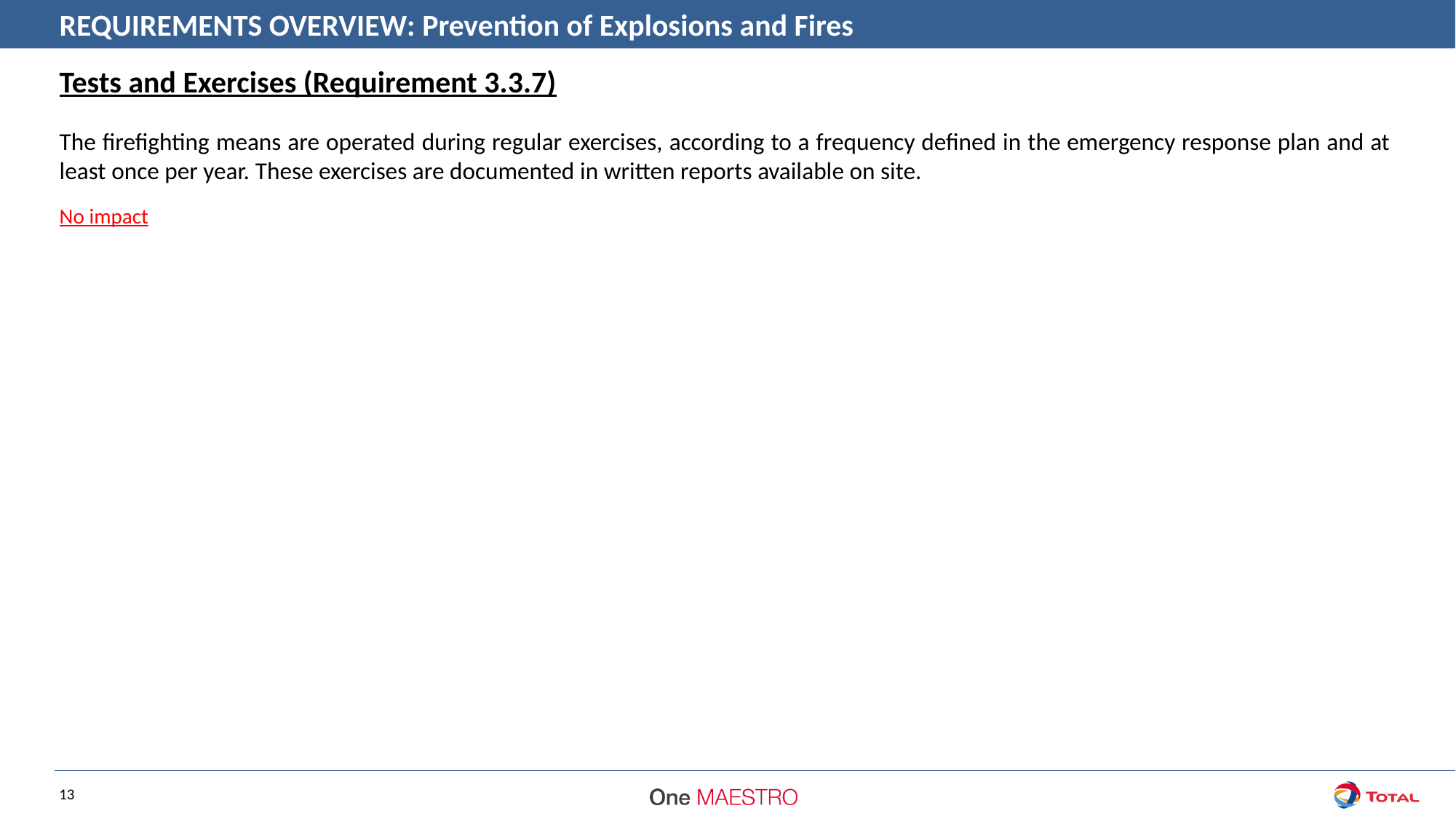

REQUIREMENTS OVERVIEW: Prevention of Explosions and Fires
Tests and Exercises (Requirement 3.3.7)
The firefighting means are operated during regular exercises, according to a frequency defined in the emergency response plan and at least once per year. These exercises are documented in written reports available on site.
No impact